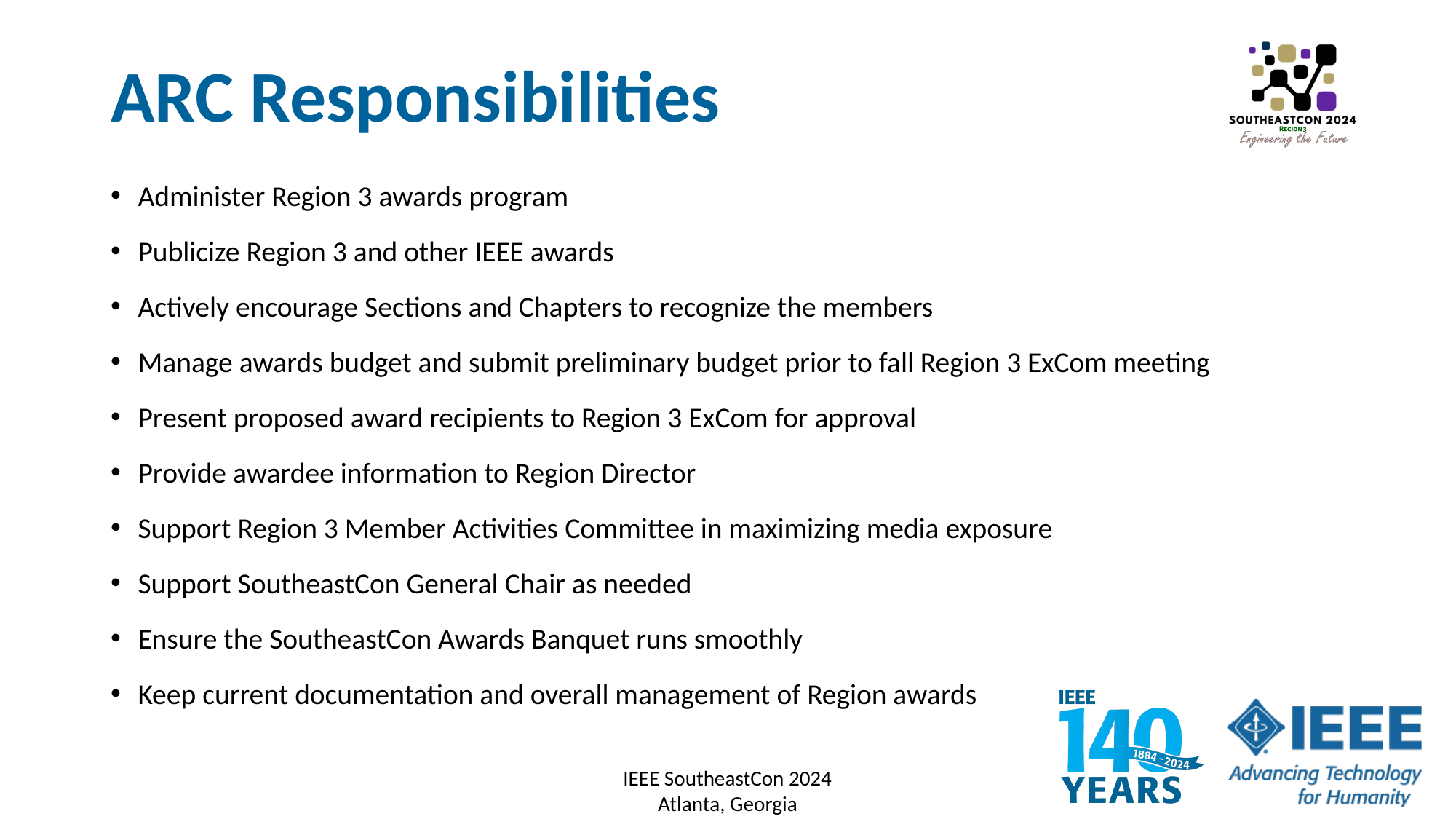

# ARC Responsibilities
Administer Region 3 awards program
Publicize Region 3 and other IEEE awards
Actively encourage Sections and Chapters to recognize the members
Manage awards budget and submit preliminary budget prior to fall Region 3 ExCom meeting
Present proposed award recipients to Region 3 ExCom for approval
Provide awardee information to Region Director
Support Region 3 Member Activities Committee in maximizing media exposure
Support SoutheastCon General Chair as needed
Ensure the SoutheastCon Awards Banquet runs smoothly
Keep current documentation and overall management of Region awards
IEEE SoutheastCon 2024
Atlanta, Georgia